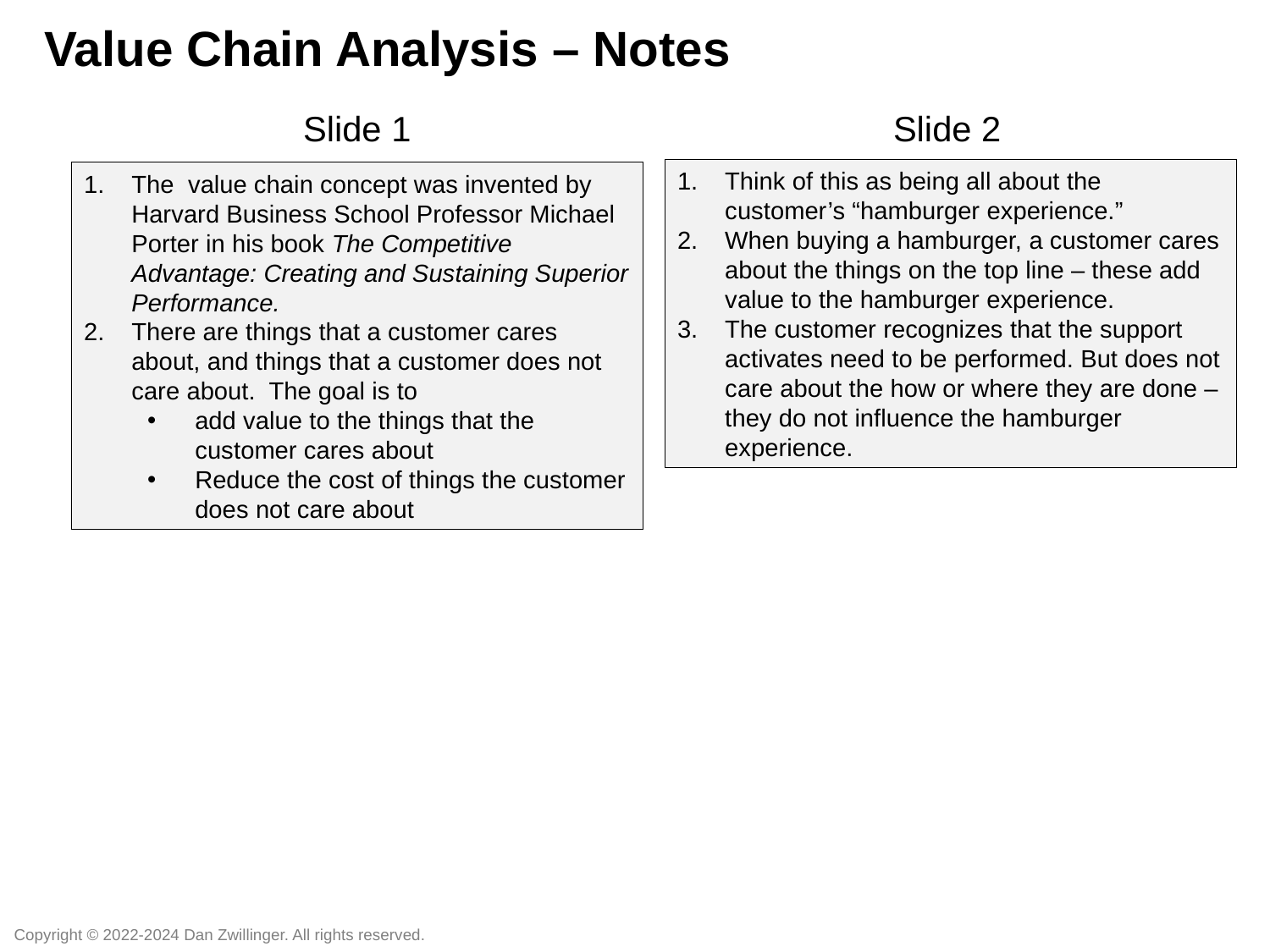

Value Chain Analysis – Notes
Slide 1
Slide 2
Think of this as being all about the customer’s “hamburger experience.”
When buying a hamburger, a customer cares about the things on the top line – these add value to the hamburger experience.
The customer recognizes that the support activates need to be performed. But does not care about the how or where they are done – they do not influence the hamburger experience.
The  value chain concept was invented by Harvard Business School Professor Michael Porter in his book The Competitive Advantage: Creating and Sustaining Superior Performance.
There are things that a customer cares about, and things that a customer does not care about.  The goal is to
add value to the things that the customer cares about
Reduce the cost of things the customer does not care about
Copyright © 2022-2024 Dan Zwillinger. All rights reserved.